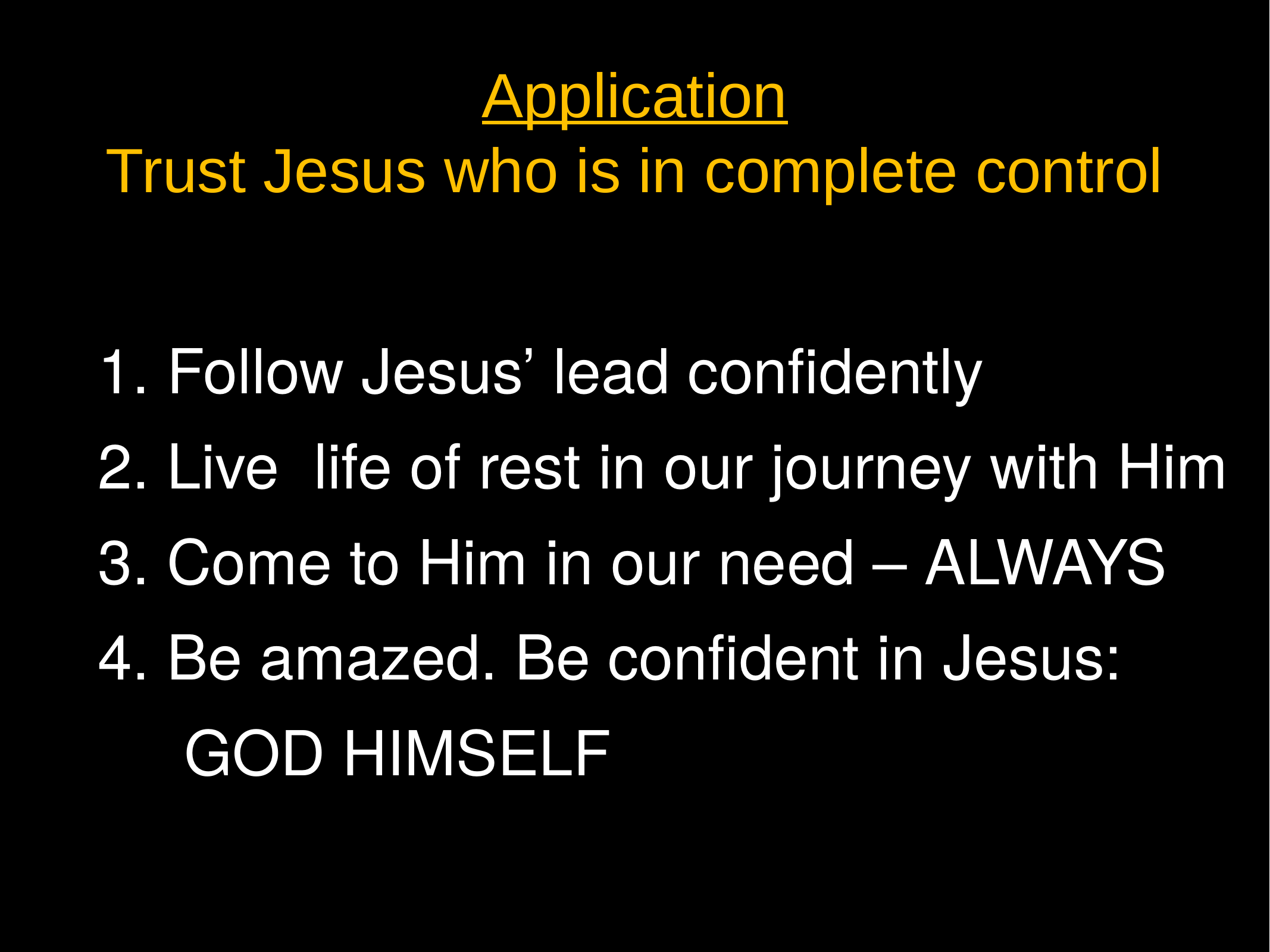

# Application Trust Jesus who is in complete control
 Follow Jesus’ lead confidently
 Live  life of rest in our journey with Him
 Come to Him in our need – ALWAYS
 Be amazed. Be confident in Jesus:
     GOD HIMSELF